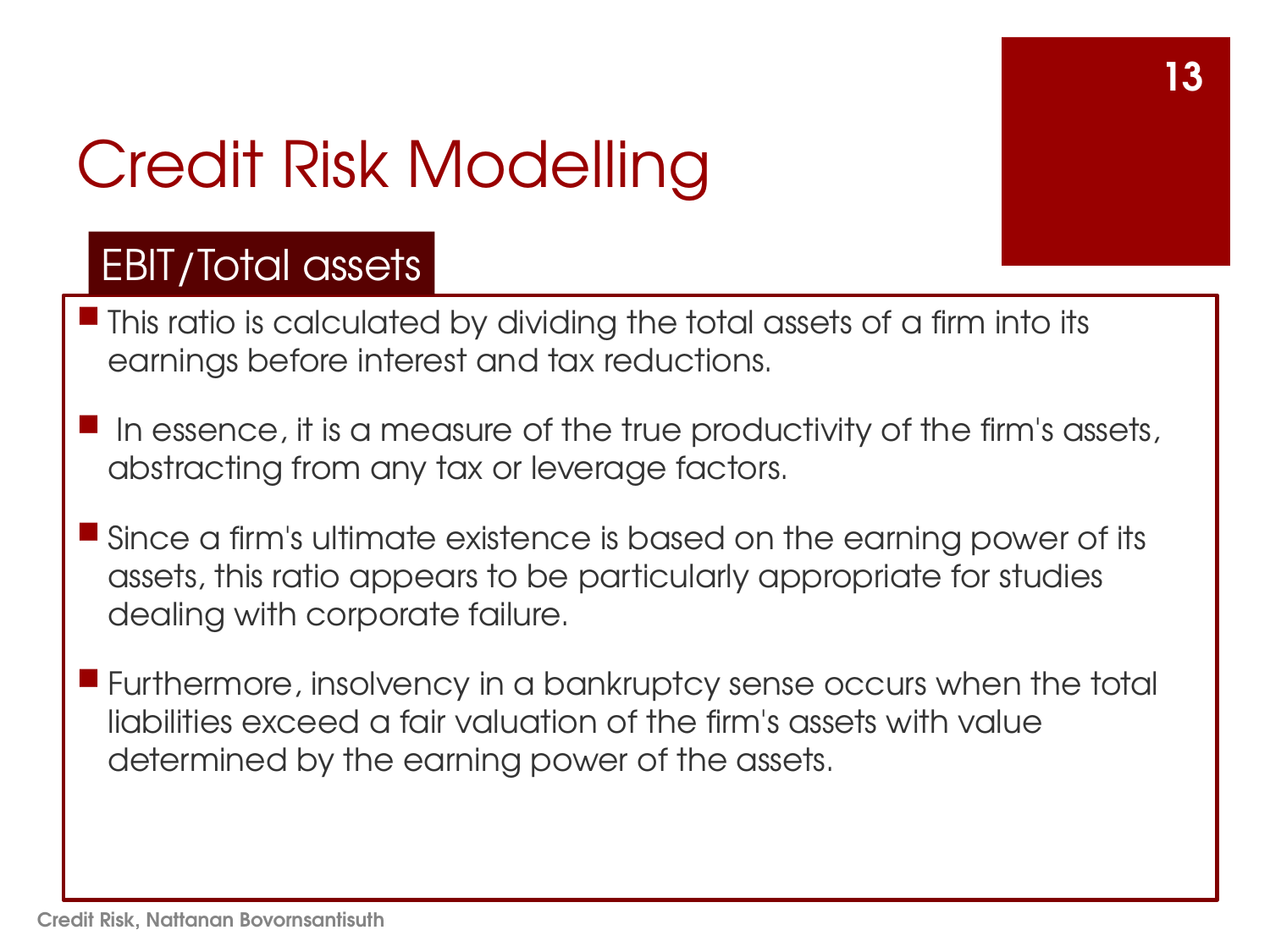

# Credit Risk Modelling
13
EBIT/Total assets
This ratio is calculated by dividing the total assets of a firm into its earnings before interest and tax reductions.
 In essence, it is a measure of the true productivity of the firm's assets, abstracting from any tax or leverage factors.
Since a firm's ultimate existence is based on the earning power of its assets, this ratio appears to be particularly appropriate for studies dealing with corporate failure.
Furthermore, insolvency in a bankruptcy sense occurs when the total liabilities exceed a fair valuation of the firm's assets with value determined by the earning power of the assets.

Credit Risk, Nattanan Bovornsantisuth